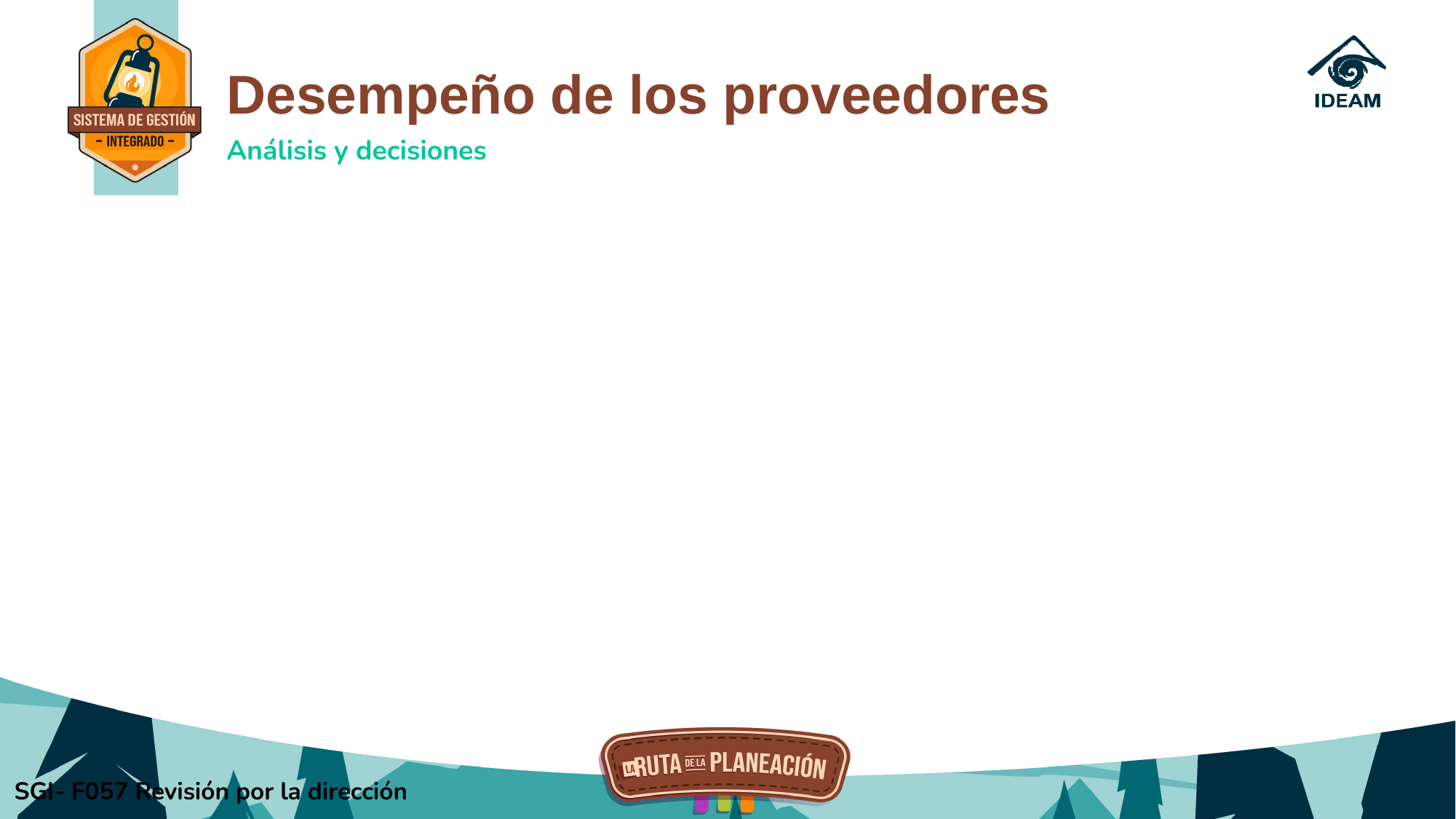

Desempeño de los proveedores
Análisis y decisiones
SGI- F057 Revisión por la dirección